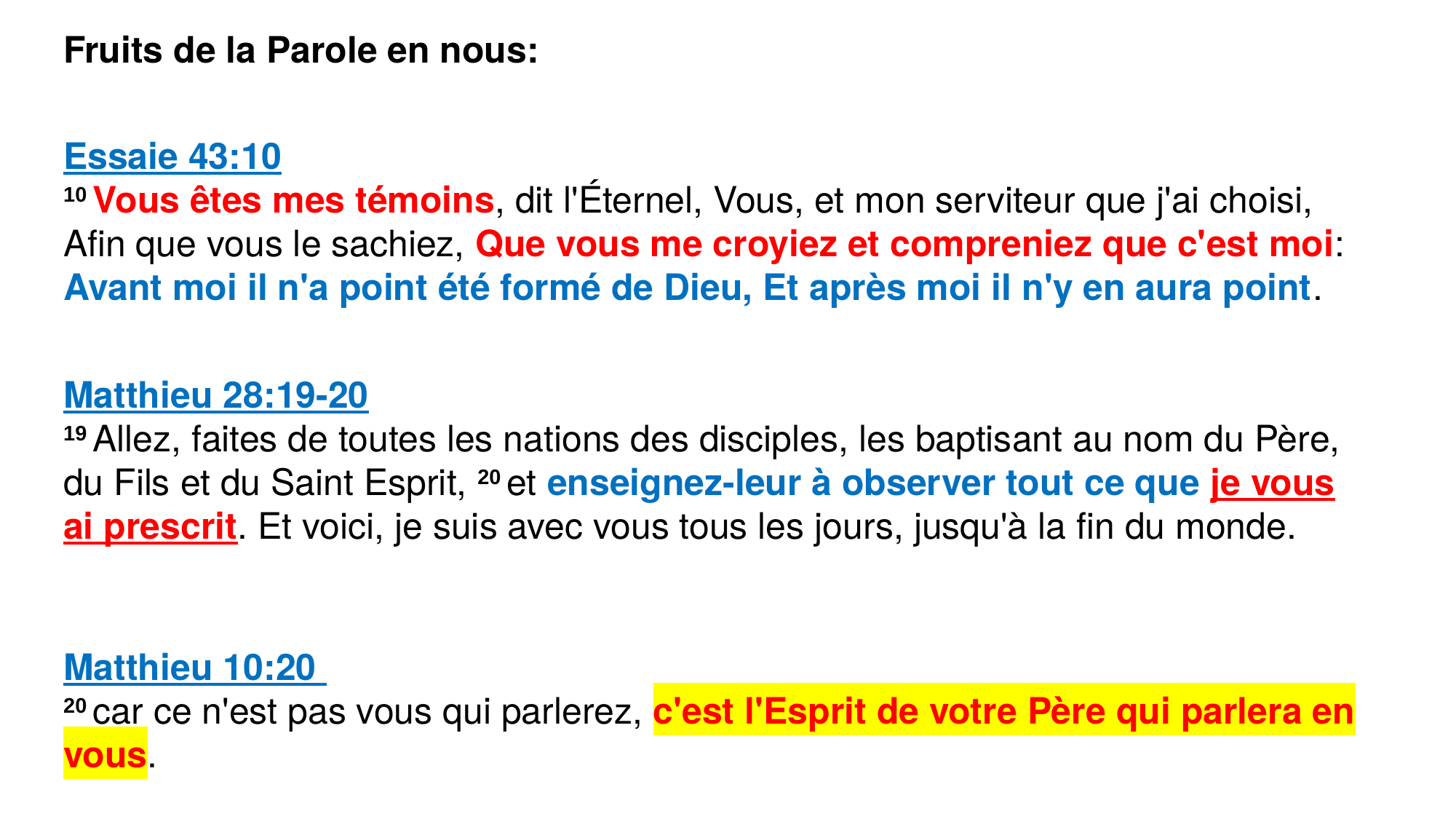

Fruits de la Parole en nous:
Essaie 43:10
10 Vous êtes mes témoins, dit l'Éternel, Vous, et mon serviteur que j'ai choisi, Afin que vous le sachiez, Que vous me croyiez et compreniez que c'est moi: Avant moi il n'a point été formé de Dieu, Et après moi il n'y en aura point.
Matthieu 28:19-20
19 Allez, faites de toutes les nations des disciples, les baptisant au nom du Père, du Fils et du Saint Esprit, 20 et enseignez-leur à observer tout ce que je vous ai prescrit. Et voici, je suis avec vous tous les jours, jusqu'à la fin du monde.
Matthieu 10:20
20 car ce n'est pas vous qui parlerez, c'est l'Esprit de votre Père qui parlera en vous.